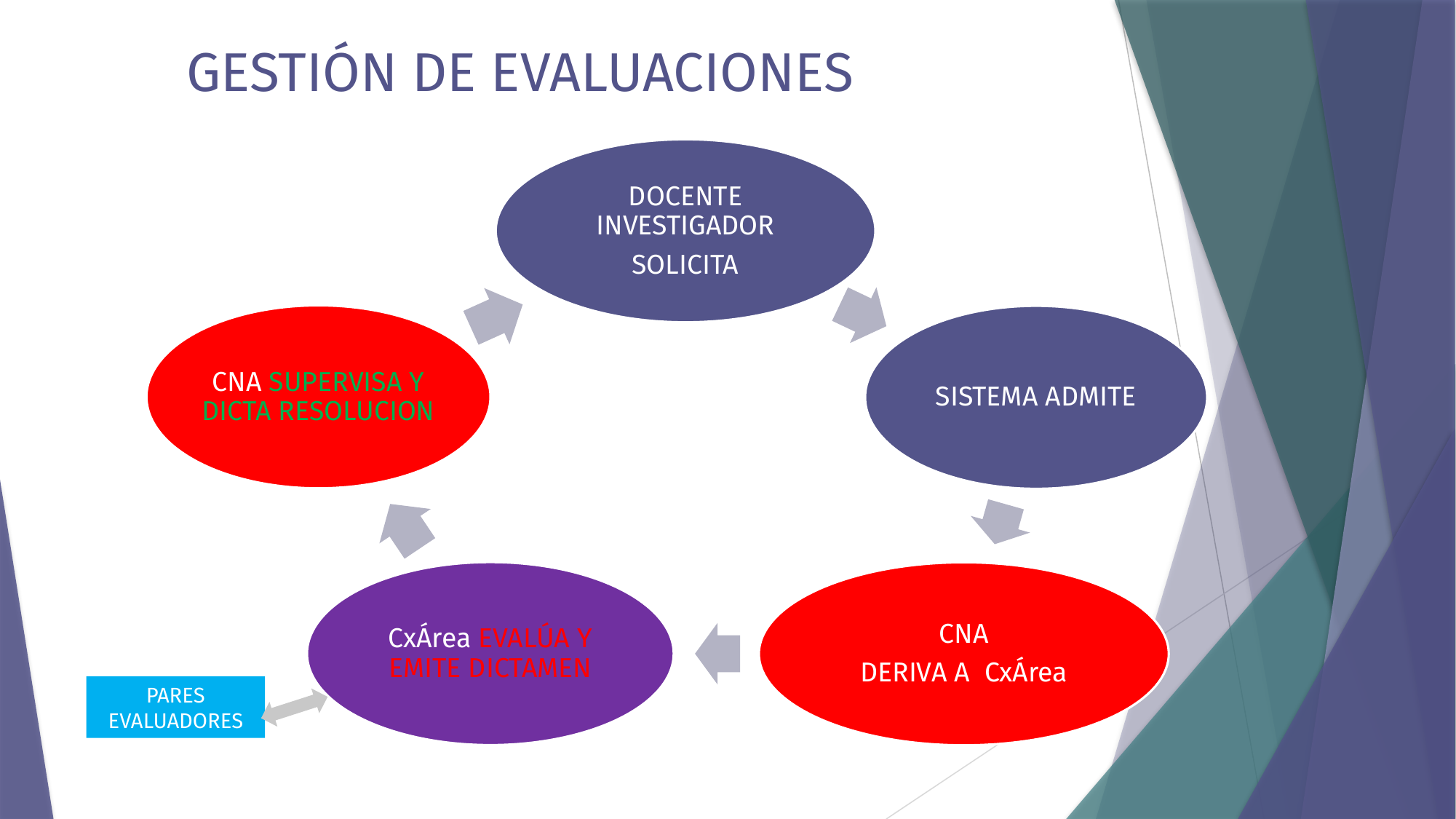

# GESTIÓN DE EVALUACIONES
DOCENTE INVESTIGADOR
SOLICITA

SISTEMA ADMITE

CNA
DERIVA A  CxÁrea

CxÁrea EVALÚA Y EMITE DICTAMEN

CNA SUPERVISA Y DICTA RESOLUCION

PARES EVALUADORES